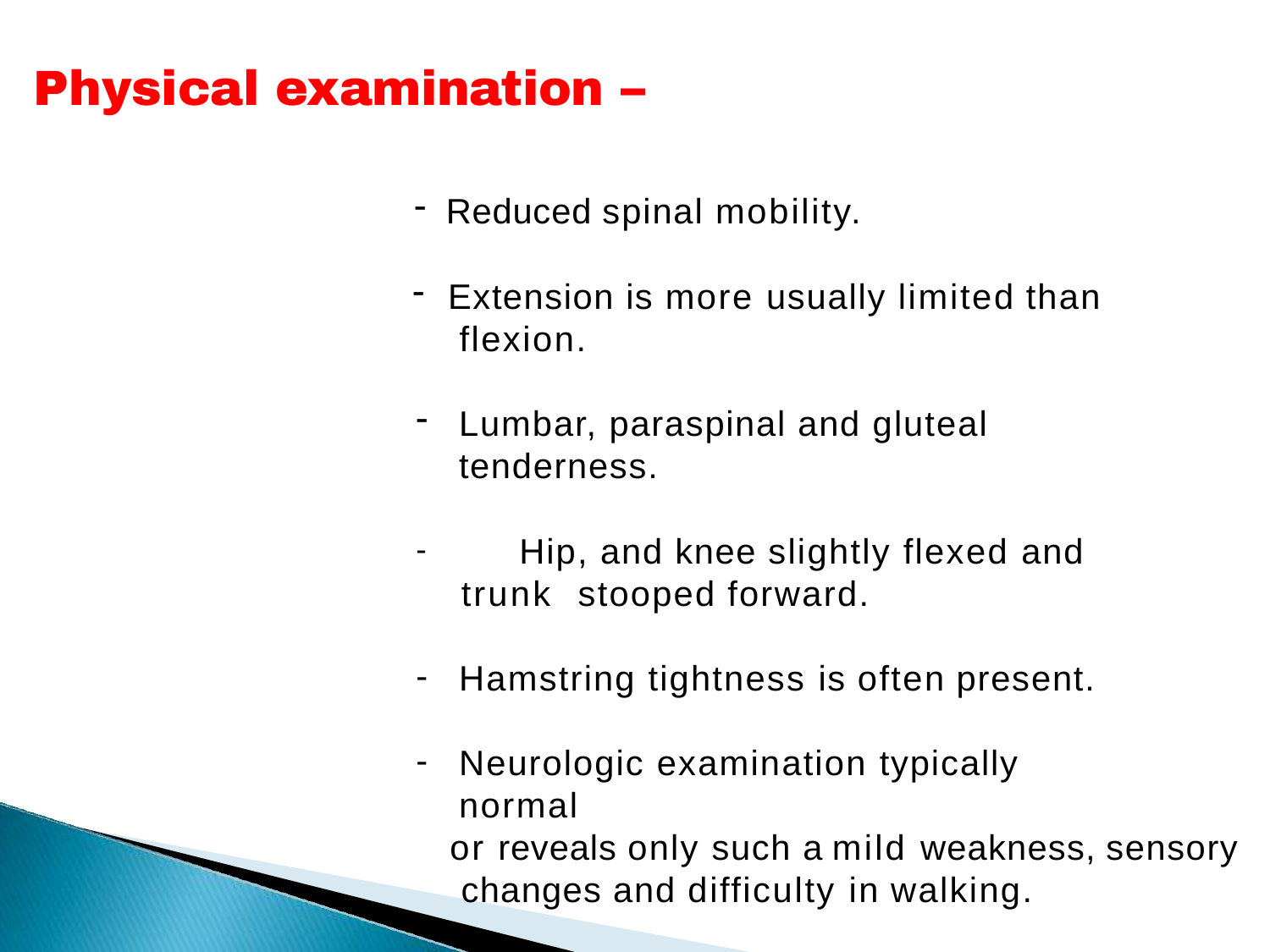

# Physical examination –
Reduced spinal mobility.
Extension is more usually limited than  flexion.
Lumbar, paraspinal and gluteal tenderness.
	Hip, and knee slightly flexed and trunk  stooped forward.
Hamstring tightness is often present.
Neurologic examination typically normal
or reveals only such a mild weakness, sensory  changes and difficulty in walking.